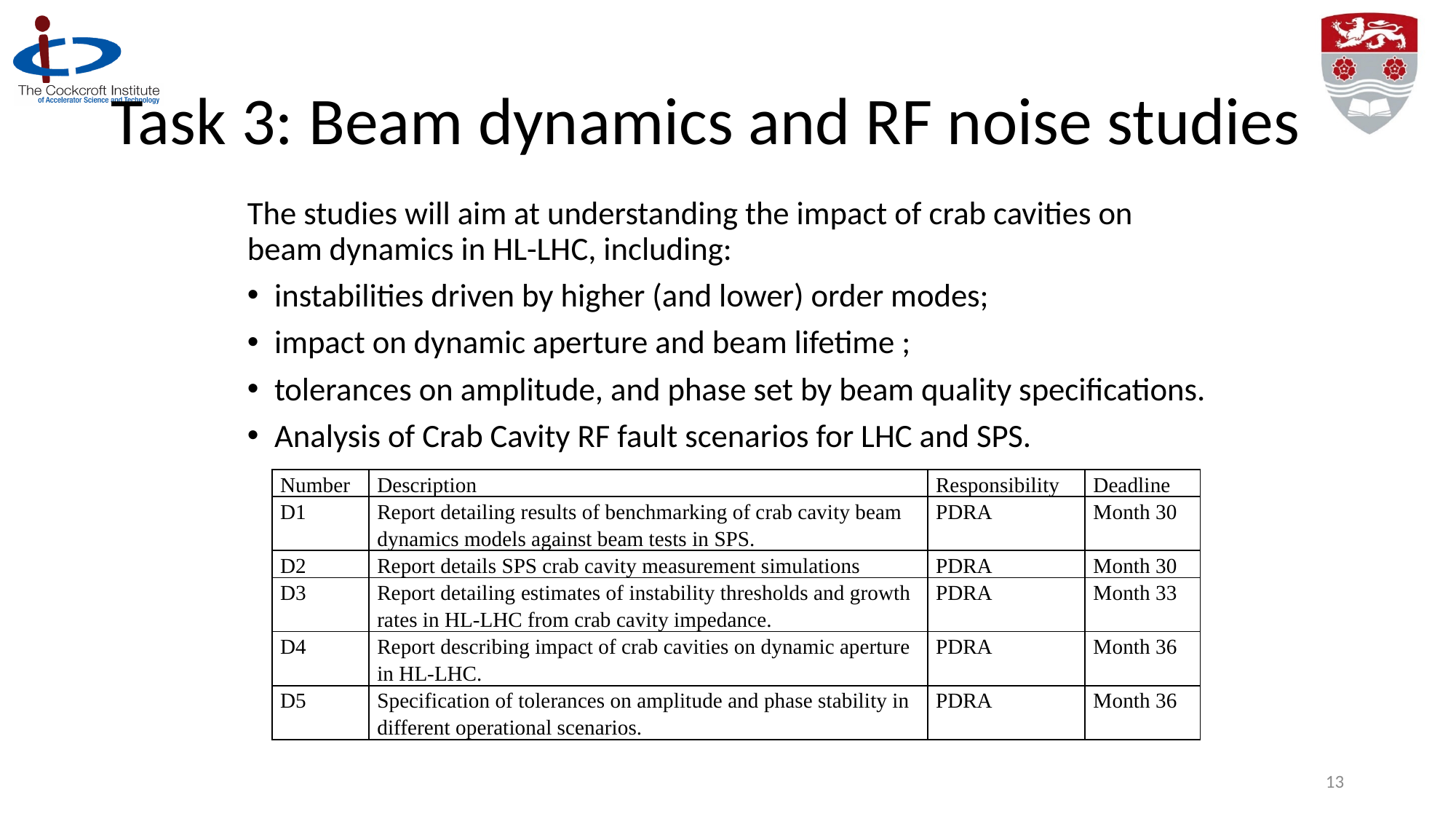

# Task 3: Beam dynamics and RF noise studies
The studies will aim at understanding the impact of crab cavities on beam dynamics in HL-LHC, including:
instabilities driven by higher (and lower) order modes;
impact on dynamic aperture and beam lifetime ;
tolerances on amplitude, and phase set by beam quality specifications.
Analysis of Crab Cavity RF fault scenarios for LHC and SPS.

| Number | Description | Responsibility | Deadline |
| --- | --- | --- | --- |
| D1 | Report detailing results of benchmarking of crab cavity beam dynamics models against beam tests in SPS. | PDRA | Month 30 |
| D2 | Report details SPS crab cavity measurement simulations | PDRA | Month 30 |
| D3 | Report detailing estimates of instability thresholds and growth rates in HL-LHC from crab cavity impedance. | PDRA | Month 33 |
| D4 | Report describing impact of crab cavities on dynamic aperture in HL-LHC. | PDRA | Month 36 |
| D5 | Specification of tolerances on amplitude and phase stability in different operational scenarios. | PDRA | Month 36 |
13